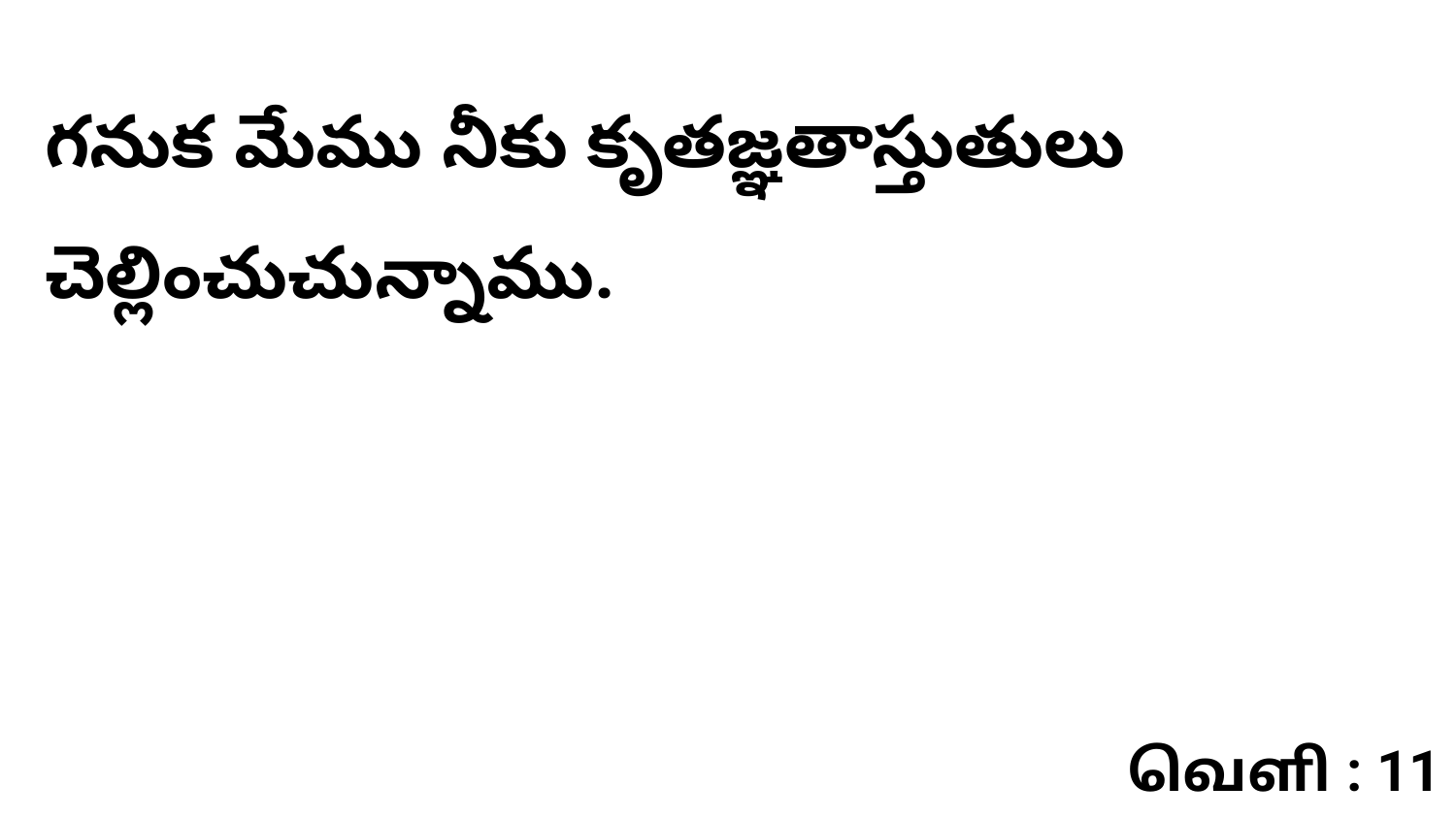

గనుక మేము నీకు కృతజ్ఞతాస్తుతులు చెల్లించుచున్నాము.
வெளி : 11